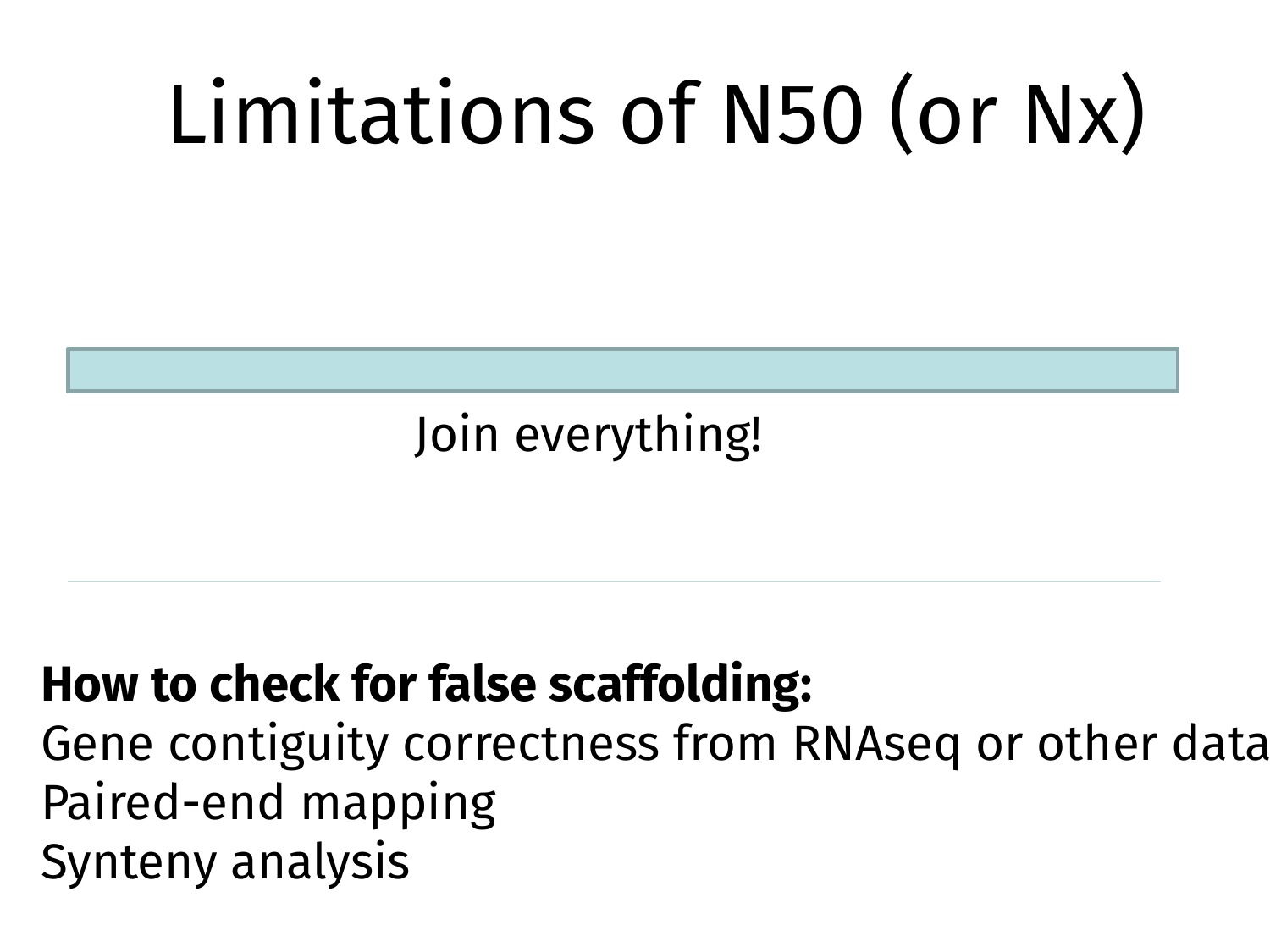

Limitations of N50 (or Nx)

Join everything!
How to check for false scaffolding:
Gene contiguity correctness from RNAseq or other data
Paired-end mapping
Synteny analysis